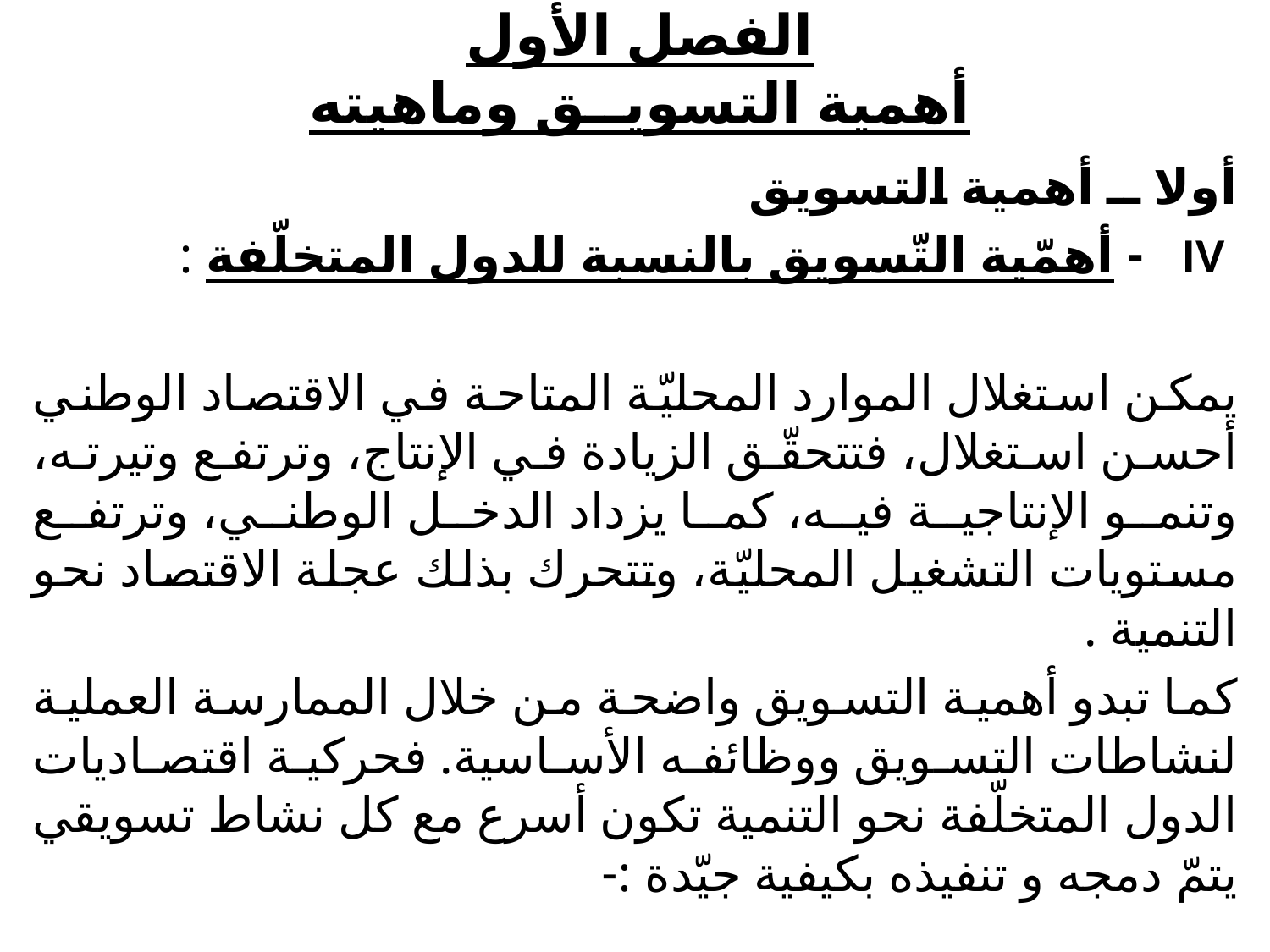

# الفصل الأول أهمية التسويــق وماهيته
أولا ــ أهمية التسويق
 IV   - أهمّية التّسويق بالنسبة للدول المتخلّفة :

يمكن استغلال الموارد المحليّة المتاحة في الاقتصاد الوطني أحسن استغلال، فتتحقّق الزيادة في الإنتاج، وترتفع وتيرته، وتنمو الإنتاجية فيه، كما يزداد الدخل الوطني، وترتفع مستويات التشغيل المحليّة، وتتحرك بذلك عجلة الاقتصاد نحو التنمية .
كما تبدو أهمية التسويق واضحة من خلال الممارسة العملية لنشاطات التسويق ووظائفه الأساسية. فحركية اقتصاديات الدول المتخلّفة نحو التنمية تكون أسرع مع كل نشاط تسويقي يتمّ دمجه و تنفيذه بكيفية جيّدة :-